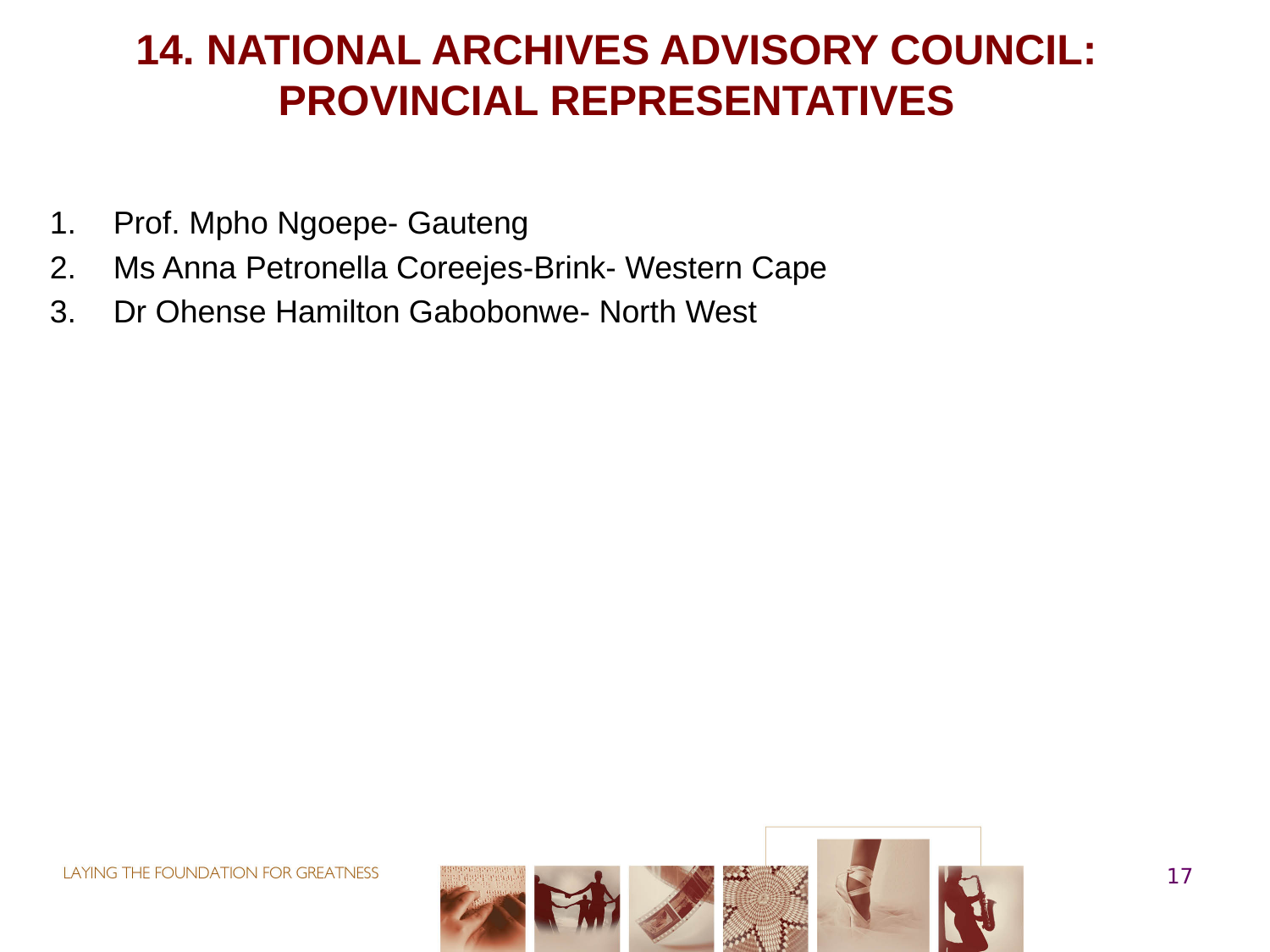

# 14. National Archives Advisory Council: Provincial Representatives
Prof. Mpho Ngoepe- Gauteng
Ms Anna Petronella Coreejes-Brink- Western Cape
Dr Ohense Hamilton Gabobonwe- North West
17